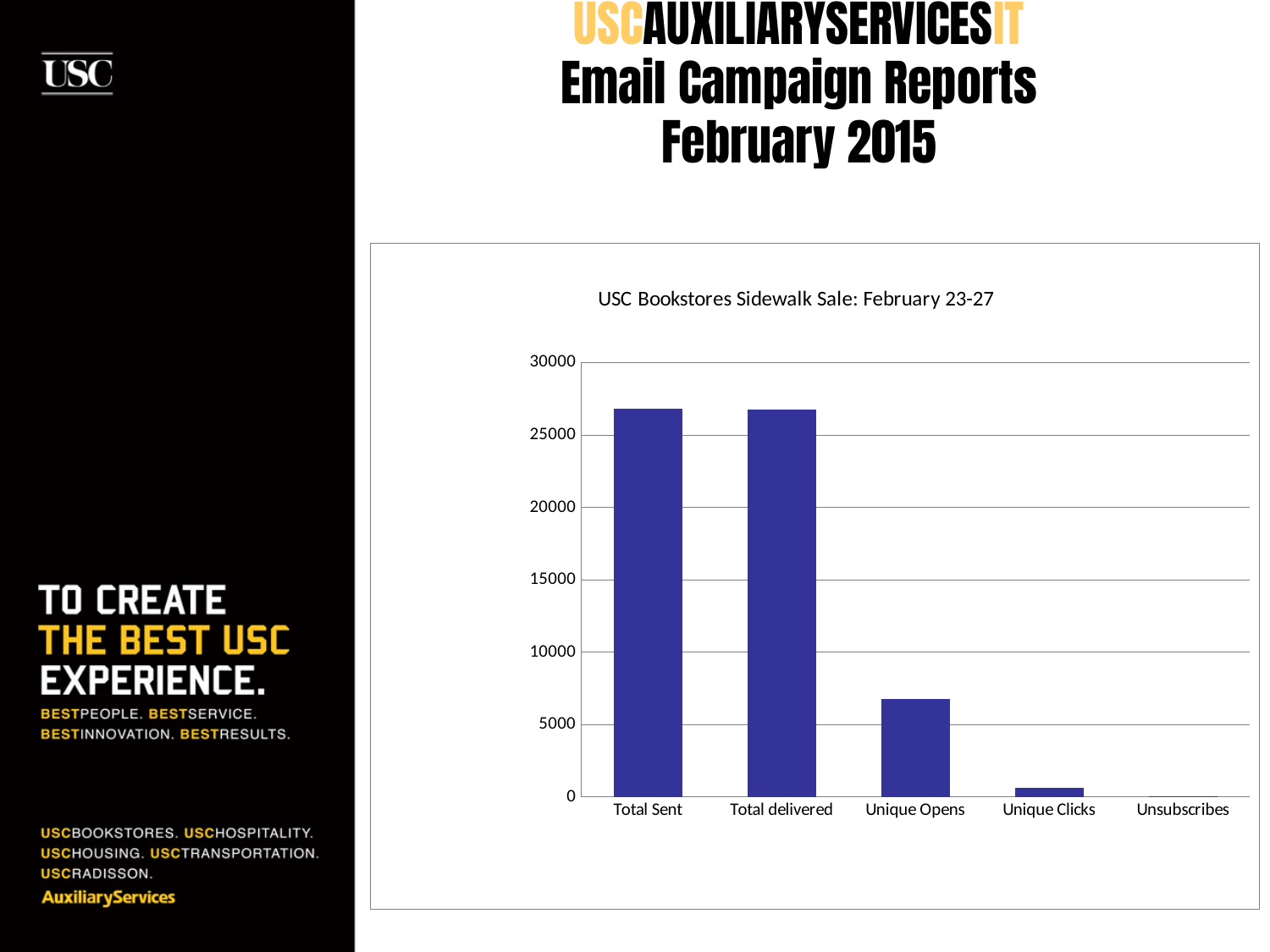

# USCAUXILIARYSERVICESIT Email Campaign Reports February 2015

### Chart: USC Bookstores Sidewalk Sale: February 23-27

| Category | BKS List (Unsaved Segment) |
|---|---|
| Total Sent | 26813.0 |
| Total delivered | 26743.0 |
| Unique Opens | 6767.0 |
| Unique Clicks | 624.0 |
| Unsubscribes | 18.0 |